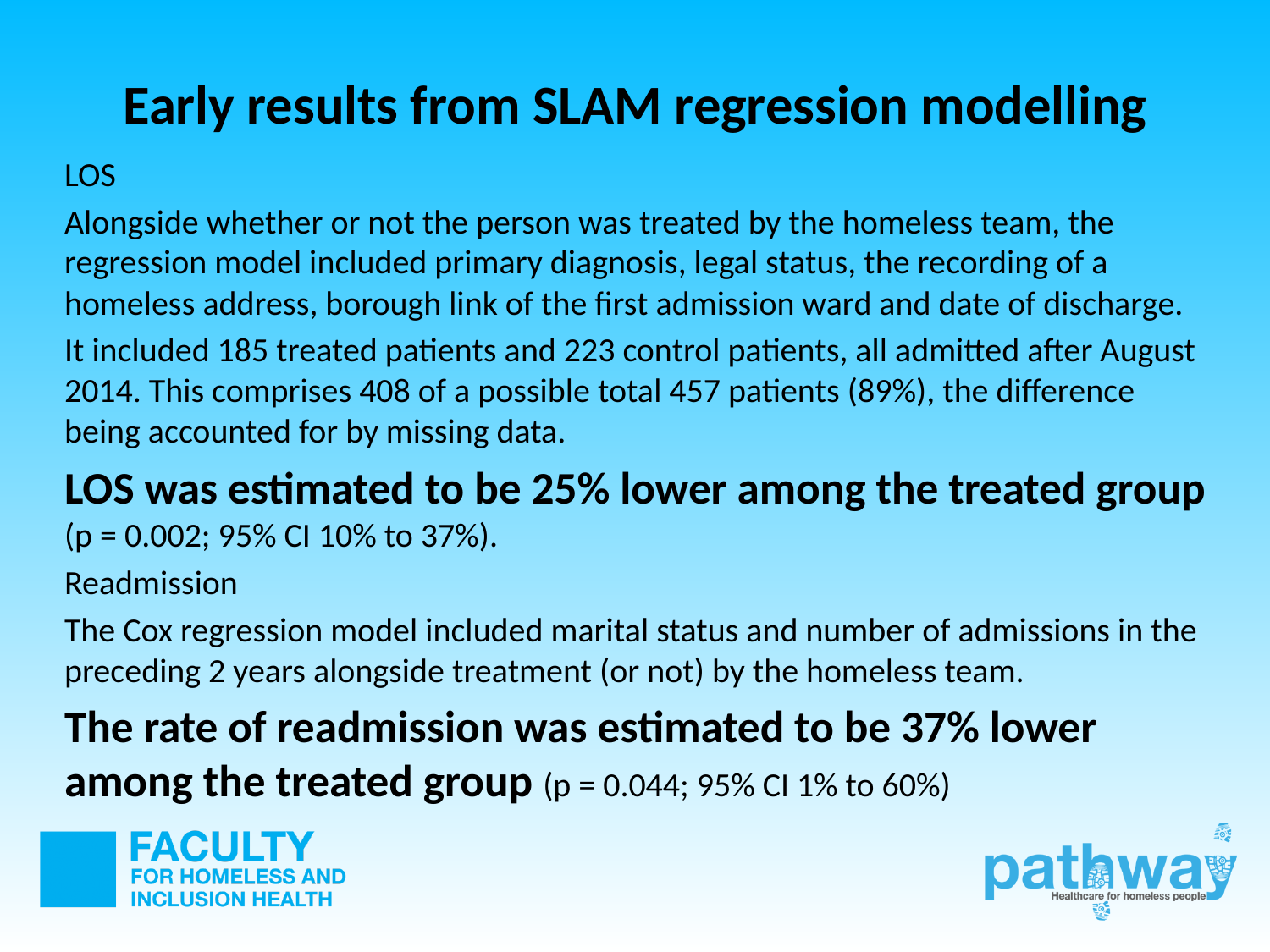

# Early results from SLAM regression modelling
LOS
Alongside whether or not the person was treated by the homeless team, the regression model included primary diagnosis, legal status, the recording of a homeless address, borough link of the first admission ward and date of discharge.
It included 185 treated patients and 223 control patients, all admitted after August 2014. This comprises 408 of a possible total 457 patients (89%), the difference being accounted for by missing data.
LOS was estimated to be 25% lower among the treated group (p = 0.002; 95% CI 10% to 37%).
Readmission
The Cox regression model included marital status and number of admissions in the preceding 2 years alongside treatment (or not) by the homeless team.
The rate of readmission was estimated to be 37% lower among the treated group (p = 0.044; 95% CI 1% to 60%)